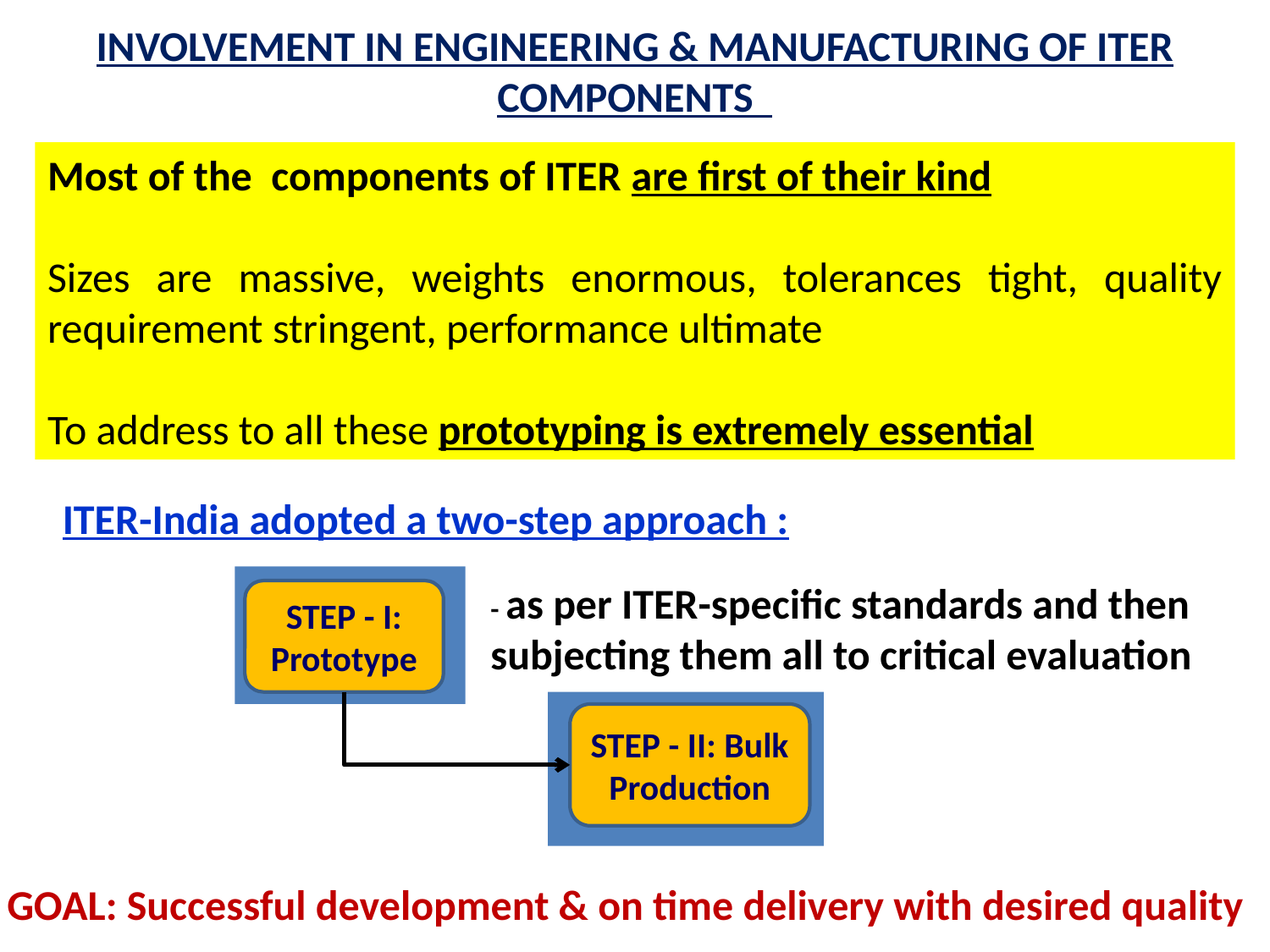

INVOLVEMENT IN ENGINEERING & MANUFACTURING OF ITER COMPONENTS
Most of the  components of ITER are first of their kind

Sizes are massive, weights enormous, tolerances tight, quality requirement stringent, performance ultimate

To address to all these prototyping is extremely essential
ITER-India adopted a two-step approach :

- as per ITER-specific standards and then subjecting them all to critical evaluation
STEP - I: Prototype

STEP - II: Bulk Production
GOAL: Successful development & on time delivery with desired quality